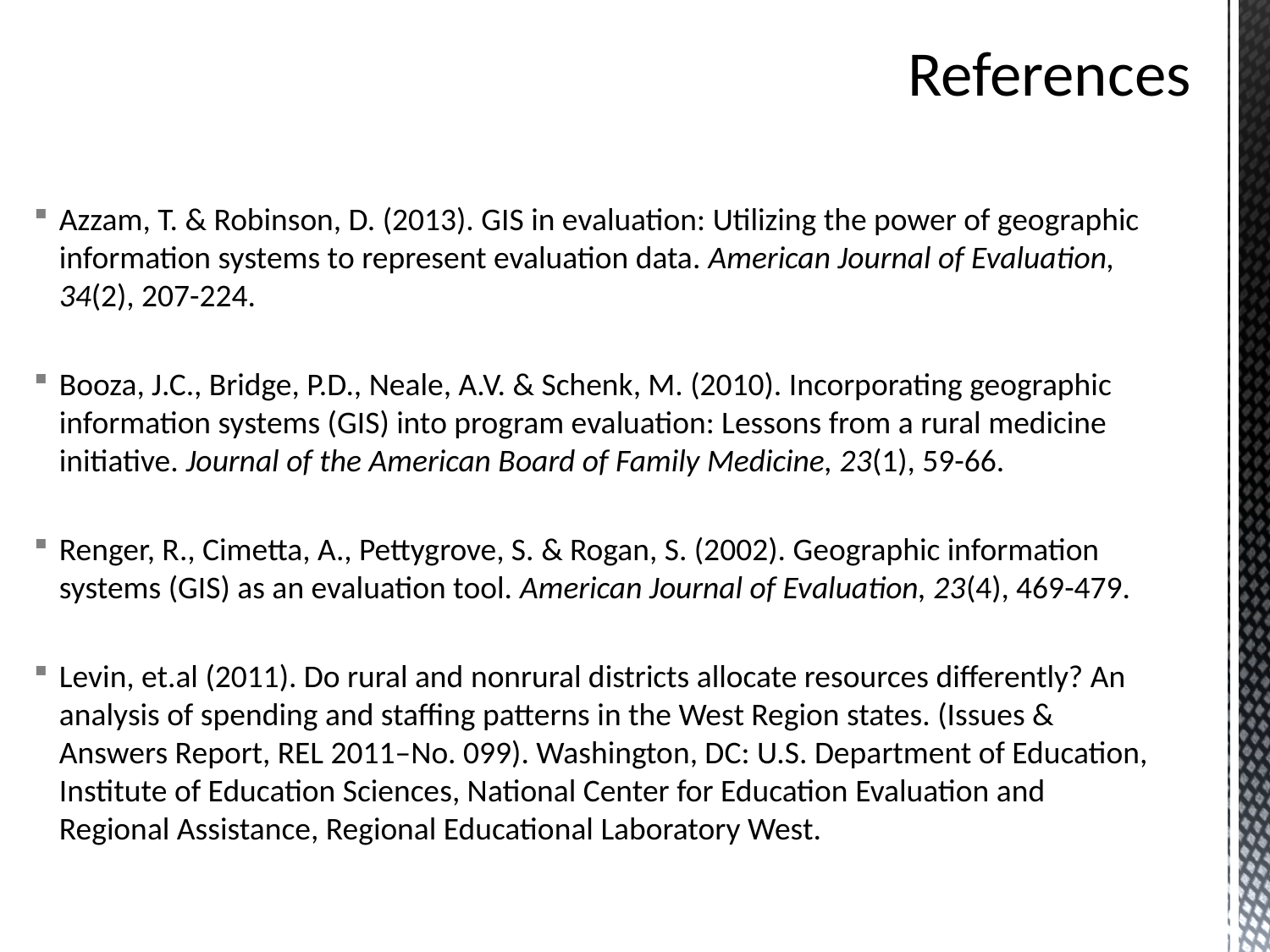

# References
Azzam, T. & Robinson, D. (2013). GIS in evaluation: Utilizing the power of geographic information systems to represent evaluation data. American Journal of Evaluation, 34(2), 207-224.

Booza, J.C., Bridge, P.D., Neale, A.V. & Schenk, M. (2010). Incorporating geographic information systems (GIS) into program evaluation: Lessons from a rural medicine initiative. Journal of the American Board of Family Medicine, 23(1), 59-66.

Renger, R., Cimetta, A., Pettygrove, S. & Rogan, S. (2002). Geographic information systems (GIS) as an evaluation tool. American Journal of Evaluation, 23(4), 469-479.

Levin, et.al (2011). Do rural and nonrural districts allocate resources differently? An analysis of spending and staffing patterns in the West Region states. (Issues & Answers Report, REL 2011–No. 099). Washington, DC: U.S. Department of Education, Institute of Education Sciences, National Center for Education Evaluation and Regional Assistance, Regional Educational Laboratory West.